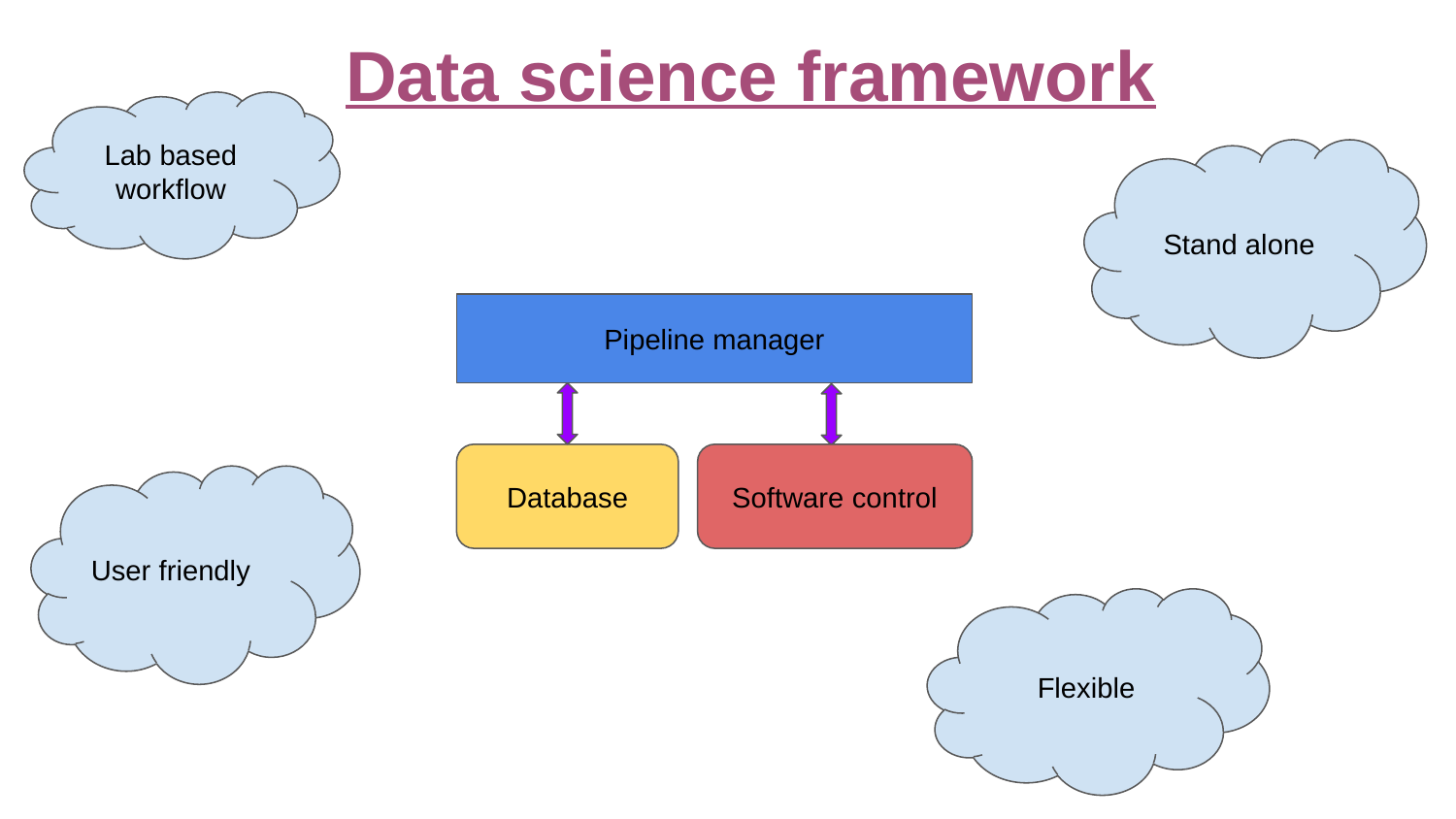

Data science framework
Lab based workflow
Stand alone
Pipeline manager

Database
Software control

User friendly
Flexible